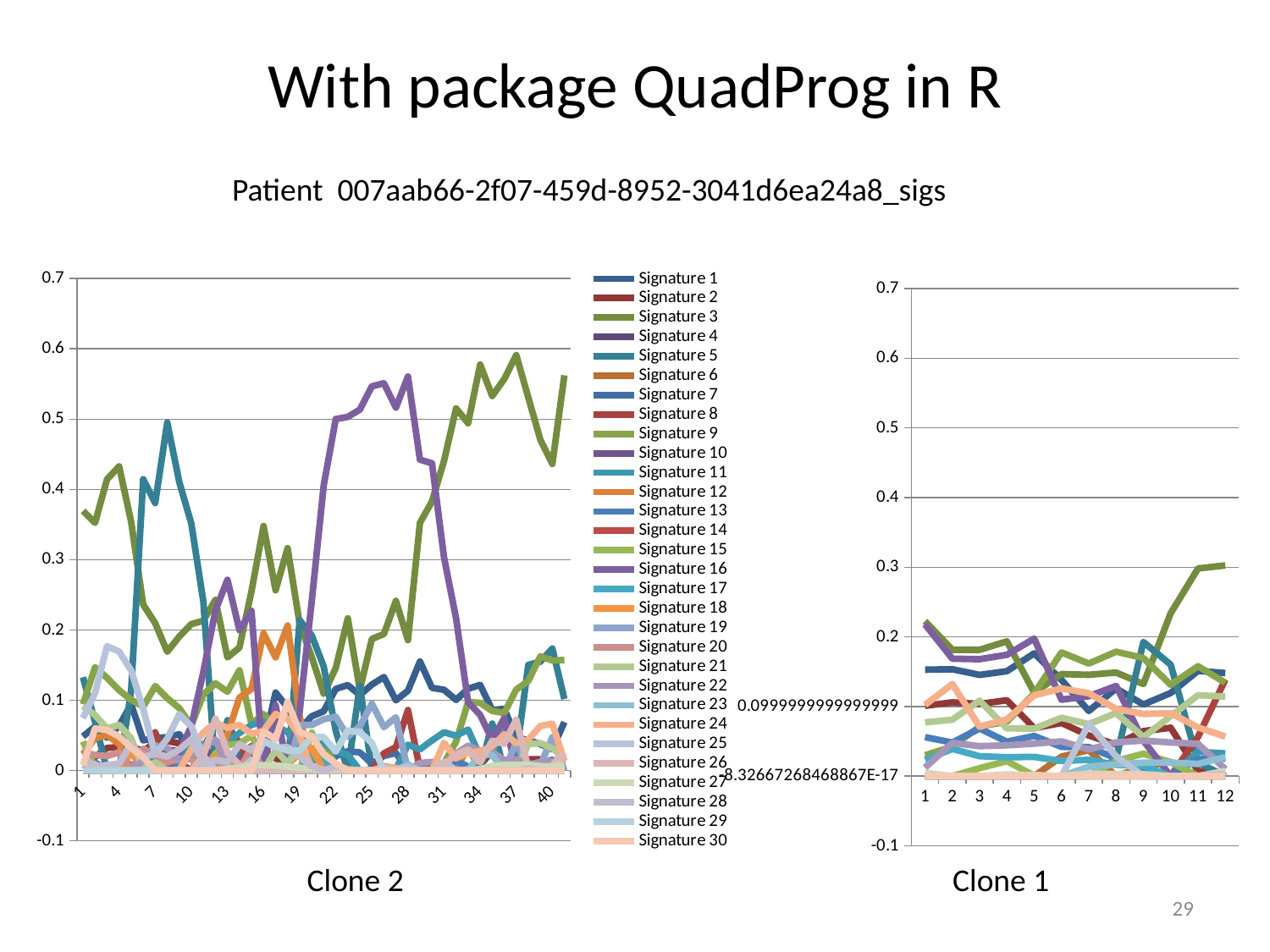

# With package QuadProg in R
Patient  007aab66-2f07-459d-8952-3041d6ea24a8_sigs

### Chart

| Category | Signature 1 | Signature 2 | Signature 3 | Signature 4 | Signature 5 | Signature 6 | Signature 7 | Signature 8 | Signature 9 | Signature 10 | Signature 11 | Signature 12 | Signature 13 | Signature 14 | Signature 15 | Signature 16 | Signature 17 | Signature 18 | Signature 19 | Signature 20 | Signature 21 | Signature 22 | Signature 23 | Signature 24 | Signature 25 | Signature 26 | Signature 27 | Signature 28 | Signature 29 | Signature 30 |
|---|---|---|---|---|---|---|---|---|---|---|---|---|---|---|---|---|---|---|---|---|---|---|---|---|---|---|---|---|---|---|
| 1.0 | 0.04842772 | 0.02899527 | 0.3694273 | 1.763034e-16 | 0.1327721 | 1.201223e-16 | 9.90764400000013e-18 | 0.0 | 0.09419732 | -9.32826300000012e-19 | 1.587183e-17 | 0.02326895 | 0.00880177 | -2.579102e-17 | 0.04132438 | 1.079504e-16 | -3.504865e-18 | -2.57032e-17 | -9.70056200000012e-17 | 0.0258788 | 0.09174969 | 3.646108e-19 | 0.00766338 | 0.01299352 | 0.07458324 | 2.234252e-16 | 0.013311 | 0.01916034 | 3.021917e-18 | 0.00744516 |
| 2.0 | 0.06273264 | 0.01905099 | 0.3525087 | 2.484566e-16 | 0.06916007 | -1.924284e-17 | -2.818721e-17 | 4.12757e-17 | 0.1470202 | 1.958155e-18 | 9.19333900000012e-18 | 0.04588394 | 0.01132248 | -3.860482e-17 | 0.003563433 | 3.668912e-17 | 2.167351e-17 | -6.03288600000004e-19 | 2.46593e-17 | 0.02206064 | 0.07883982 | 6.02434300000012e-18 | -5.36424200000001e-18 | 0.004264241 | 0.1103356 | 6.02174600000012e-17 | 0.008213918 | 0.005280113 | 0.0 | 0.05976322 |
| 3.0 | 0.04662039 | 0.03213895 | 0.4144259 | -4.653565e-17 | -2.365283e-19 | -3.307719e-17 | -6.02663100000012e-18 | 2.315442e-17 | 0.1317608 | -6.98560000000012e-19 | 1.48462e-18 | 0.05045641 | 0.001166095 | -5.158859e-17 | -6.58651000000012e-18 | 1.616814e-16 | 1.910771e-17 | -2.750598e-18 | -1.374488e-16 | 0.02047914 | 0.0598803 | -7.51161900000012e-18 | 7.31045100000012e-19 | 1.734723e-18 | 0.1767582 | 1.458187e-16 | 0.0008338021 | 0.007892068 | 2.238326e-18 | 0.05758798 |
| 4.0 | 0.06366969 | 0.03326908 | 0.4327994 | -1.185054e-16 | 4.857492e-17 | -6.83397100000012e-17 | 8.81026900000012e-18 | 9.06765700000012e-17 | 0.1141693 | -2.993849e-18 | -9.49290400000012e-18 | 0.03774822 | 0.0 | 9.60126500000012e-18 | -4.200722e-18 | -7.34208800000012e-17 | 2.509814e-17 | 5.012151e-18 | -2.478287e-17 | 0.02595599 | 0.06483982 | 4.330789e-18 | -3.76846e-19 | -1.07587e-17 | 0.1693816 | 6.78091500000012e-18 | 2.322196e-19 | 0.009831865 | 2.612138e-19 | 0.04833509 |
| 5.0 | 0.09414786 | 0.03405296 | 0.353957 | 7.67045400000012e-18 | 0.1139258 | -7.54296200000012e-17 | -1.99342e-17 | 7.55463500000012e-17 | 0.1006709 | 0.002431063 | 0.008963265 | -7.79836500000012e-17 | 0.00741641 | 7.00330800000012e-18 | -3.027243e-18 | 2.079994e-17 | -5.89482300000001e-18 | 0.02618227 | 1.396309e-17 | -1.132408e-20 | 0.04585069 | 0.0 | 2.389108e-18 | 2.38481e-18 | 0.1424992 | 5.93379000000012e-17 | -3.104362e-19 | 0.03768617 | 3.039609e-17 | 0.03221642 |
| 6.0 | 0.04291021 | 0.02772849 | 0.2359395 | 2.821593e-17 | 0.4145551 | -3.835039e-18 | -3.492943e-18 | -4.193277e-18 | 0.09070406 | 0.01298434 | 0.0 | -3.535132e-16 | 0.002088529 | 1.752606e-18 | 1.056251e-17 | -7.84630200000012e-17 | 1.579994e-17 | -3.861738e-20 | 2.584628e-17 | 0.03115065 | 0.0024775 | 0.01409032 | 6.44783000000012e-18 | 2.34282e-18 | 0.08748728 | 2.155491e-18 | -1.00735e-19 | 0.01903915 | -3.715687e-18 | 0.0188448 |
| 7.0 | 0.04592758 | 0.0395348 | 0.209648 | 7.92346300000012e-18 | 0.3806139 | 1.208461e-18 | 1.406104e-17 | 0.054325 | 0.1201082 | 0.01432193 | 0.02076524 | -2.627945e-17 | 2.587362e-18 | 1.485103e-17 | -1.431842e-17 | 1.30135e-16 | 1.020763e-18 | 2.899887e-19 | -1.250351e-16 | 0.02050652 | 0.01157367 | 0.03567153 | -1.760861e-18 | -3.055968e-19 | 0.02297534 | 7.26956500000012e-18 | 8.67361700000012e-19 | 0.0240282 | 1.21081e-17 | -4.13107e-17 |
| 8.0 | 0.04752789 | 0.04189439 | 0.1689808 | 1.105678e-17 | 0.4952396 | 8.19997000000007e-18 | 1.965087e-17 | 0.00545975 | 0.1028643 | 0.0295831 | 0.0 | -1.245091e-17 | 5.54836300000012e-19 | -1.286362e-18 | -1.741174e-17 | -4.819234e-17 | -8.52109700000012e-18 | 1.26412e-17 | -1.46277e-16 | 0.01154285 | -3.915288e-19 | 0.03180005 | 5.88529400000012e-18 | -2.549651e-18 | 0.04525165 | 1.177926e-17 | 1.068806e-19 | 0.01985564 | -1.501642e-17 | -1.569854e-17 |
| 9.0 | 0.0515255 | 0.03845196 | 0.1906739 | 3.55703e-17 | 0.4102864 | 3.843909e-17 | 5.61637000000005e-18 | 0.01126569 | 0.08869817 | 0.02759115 | 0.01433726 | -1.89094e-17 | -9.23836000000002e-19 | -5.45900600000012e-18 | 2.413073e-18 | 0.026424 | -9.39399300000012e-18 | 1.547056e-17 | -9.21603500000012e-17 | 0.01662038 | 2.518138e-18 | 0.01419522 | 1.113846e-17 | -4.112329e-19 | 0.08006252 | 4.44921000000001e-18 | 0.0 | 0.02986785 | 1.353261e-17 | 3.506779e-17 |
| 10.0 | 0.0227339 | 0.03681026 | 0.2083259 | 1.377873e-16 | 0.351503 | -2.491249e-17 | -3.267614e-18 | -6.56906000000012e-17 | 0.06401176 | 0.03478832 | 0.04307213 | 1.172608e-16 | -3.519771e-18 | -1.580675e-17 | -1.381664e-17 | 0.06298526 | 1.024643e-17 | -1.052843e-17 | 6.89399600000012e-17 | 0.01620523 | 4.264921e-19 | 0.02195589 | -1.091148e-17 | 0.03037894 | 0.06293771 | -1.43932e-17 | 0.0 | 0.04429168 | 2.061739e-17 | 1.923199e-17 |
| 11.0 | 0.03240021 | 0.02042538 | 0.2131156 | -2.375611e-17 | 0.2404302 | 0.03161254 | -3.038811e-19 | 1.519657e-17 | 0.1080316 | 0.03689042 | 0.03641992 | -2.459741e-19 | -7.39574700000012e-19 | -2.320194e-18 | -1.94674e-18 | 0.1403271 | 7.14822300000012e-18 | 0.002500572 | 3.607028e-17 | 0.0 | 0.0008701009 | 0.03290789 | -3.717544e-17 | 0.05405856 | 0.020785 | 0.0204075 | 8.76445500000012e-19 | 0.008817409 | 9.00290300000012e-18 | 2.89248e-18 |
| 12.0 | 0.06372481 | 0.015506 | 0.2427437 | -8.44561600000012e-18 | 2.268505e-16 | -8.00367700000012e-17 | 0.01128502 | 0.008260024 | 0.1240511 | 0.01039064 | 0.04030753 | 0.002553606 | 4.862473e-19 | 2.23756e-18 | 0.02434072 | 0.227645 | -1.694888e-19 | 0.01940302 | -4.133787e-18 | 0.008974194 | 0.0 | 0.044067 | 2.107703e-18 | 0.06801138 | -8.14018300000012e-18 | 0.07372298 | -1.42189e-19 | 0.01501324 | -1.077601e-17 | 0.0 |
| 13.0 | 0.05659645 | 0.01511513 | 0.1608473 | -1.12514e-16 | 0.07151492 | -3.157308e-17 | 0.004446893 | 0.05197423 | 0.1120517 | 0.01209763 | 0.04044878 | 0.05176716 | -1.8476e-19 | 1.934184e-19 | 0.03629357 | 0.2713509 | 5.48666600000012e-19 | 0.0 | -1.94516e-17 | 0.01017541 | 1.544644e-21 | 0.003876319 | 1.157705e-16 | 0.06067271 | -1.624206e-19 | 0.02613799 | 0.002688888 | 0.01194407 | 3.399234e-16 | -3.135755e-16 |
| 14.0 | 0.03304667 | 0.01954812 | 0.1749501 | -2.72661e-17 | 0.02699211 | 9.71377000000012e-17 | 0.02553481 | 0.04116216 | 0.1425238 | 0.015113 | 0.0532743 | 0.1036888 | -4.152814e-19 | 0.01253822 | 0.03837461 | 0.1996935 | 2.368817e-18 | 2.396034e-18 | 4.504965e-17 | 3.105125e-17 | -8.36072800000012e-18 | 0.0 | 4.694899e-17 | 0.06479647 | -7.08554300000012e-17 | 0.007695991 | 0.004092558 | 0.03697473 | -2.556834e-17 | 4.215493e-17 |
| 15.0 | 0.02430229 | 0.03460336 | 0.2550493 | -5.63824600000008e-17 | -6.67676000000012e-16 | 1.073519e-18 | 0.001079659 | 4.45649100000001e-17 | 0.06617601 | 0.01406454 | 0.06483195 | 0.1160961 | -4.511375e-19 | 0.008127735 | 0.04920145 | 0.2271971 | 1.167865e-19 | -2.822977e-17 | -3.134575e-17 | 0.03332093 | 0.001744054 | 0.0 | 1.299571e-17 | 0.0522443 | 0.01514978 | -2.073281e-16 | 0.007877611 | 0.02893379 | -1.086635e-17 | -2.84179e-19 |
| 16.0 | 0.03587244 | 0.02823631 | 0.3479693 | 7.54781400000012e-18 | -5.99848200000004e-16 | -4.06613e-19 | -1.71588e-18 | 2.741622e-17 | 0.08018712 | 0.01440909 | 0.06961881 | 0.1952888 | 3.445404e-18 | 1.118638e-17 | 0.02034141 | -4.830056e-17 | 0.0 | -3.708845e-17 | 1.065655e-17 | 7.78212000000012e-17 | 2.532343e-19 | 0.004704642 | 4.639701e-17 | 0.0561511 | -1.185557e-17 | -1.932056e-16 | 0.007471896 | 0.04283217 | 0.04140862 | 0.05550828 |
| 17.0 | 0.1108793 | 0.01750668 | 0.2563776 | -1.161436e-16 | -5.80882e-16 | -5.30833000000001e-17 | -3.241358e-18 | 1.790938e-17 | 0.06326208 | 0.00142273 | 0.05928916 | 0.1609055 | -4.009973e-18 | -1.762769e-17 | -1.047104e-19 | 0.09316179 | -3.322499e-19 | 0.002479484 | 1.092038e-17 | -8.41542700000012e-18 | 0.02880342 | 0.0 | -2.624574e-19 | 0.08040712 | 0.006732271 | 4.361283e-17 | 0.007221562 | 0.0325474 | 0.03456305 | 0.04444089 |
| 18.0 | 0.08955288 | 0.004614503 | 0.31639 | -9.55846500000012e-17 | -3.677572e-16 | 8.48240400000012e-17 | 0.01562784 | 4.443987e-17 | 0.05502478 | 4.563829e-20 | 0.0552954 | 0.2062699 | -2.085909e-18 | -1.12986e-17 | -6.81974700000012e-20 | 5.58146600000012e-18 | -1.084202e-19 | 0.00857145 | 1.111855e-18 | 7.80147800000012e-18 | 0.01046727 | -1.539022e-20 | 1.830996e-17 | 0.07364085 | -2.967438e-18 | -5.084814e-17 | 0.005448177 | 0.03318648 | 0.02816816 | 0.0977423 |
| 19.0 | 0.05927985 | 2.788746e-19 | 0.2086067 | 3.19868e-17 | 0.2138125 | 6.397133e-17 | 0.02417107 | 1.376169e-16 | 0.03601135 | 4.817607e-18 | 0.02215649 | 0.07798237 | -8.29471400000012e-18 | 4.74634200000012e-17 | -3.071826e-20 | 0.08392849 | 0.0 | 0.0240723 | 0.06452461 | 1.265549e-17 | 0.02970516 | 2.289813e-17 | -8.57527400000012e-19 | 0.04950085 | 3.945509e-18 | -3.179078e-17 | 0.003890221 | 0.0191909 | 0.02862744 | 0.0545397 |
| 20.0 | 0.07710602 | -4.38238e-20 | 0.1617909 | -4.554676e-17 | 0.1923625 | 1.621296e-17 | 0.003657209 | -1.859855e-17 | 0.02901237 | 5.48868100000012e-19 | 0.009084115 | -3.247201e-17 | 4.291132e-19 | 2.545282e-17 | 0.05406888 | 0.2403648 | 0.02332384 | 0.03222627 | 0.06482145 | -1.763332e-18 | 0.006632522 | 4.277511e-18 | 1.151224e-17 | -1.49825e-17 | 2.853485e-17 | -2.168404e-19 | 0.002480278 | 0.006623942 | 0.04774164 | 0.04870329 |
| 21.0 | 0.08429941 | 8.20207700000012e-19 | 0.1092902 | 4.653021e-17 | 0.148035 | 1.248629e-17 | 3.589402e-19 | -1.887195e-17 | 0.0404956 | 8.33616700000012e-19 | 0.0402716 | 4.790258e-17 | 1.537561e-18 | 2.233884e-17 | 0.01658876 | 0.4055833 | 0.01098787 | -5.525107e-20 | 0.07293591 | 3.799331e-18 | 0.0 | 2.166494e-17 | -1.660213e-17 | -7.10606100000012e-18 | -5.17542500000001e-17 | -3.535579e-17 | 0.0006554264 | -1.272142e-19 | 0.04741351 | 0.02344338 |
| 22.0 | 0.1160247 | 2.378648e-19 | 0.1456926 | -1.107788e-16 | 0.0563194 | 2.155448e-17 | 0.02043334 | -1.32487e-16 | 0.006382997 | 3.984759e-20 | 0.02720796 | 1.614374e-16 | 6.30336300000012e-19 | 1.603099e-17 | 0.006725239 | 0.500088 | 2.168404e-19 | -3.113294e-18 | 0.07645703 | 4.344194e-18 | 2.954915e-18 | -3.839639e-17 | -5.94471000000001e-17 | -3.673991e-18 | 2.117802e-17 | 2.600186e-16 | 0.001856393 | 0.005722527 | 0.02704324 | 0.01004651 |
| 23.0 | 0.1214939 | 9.60217600000013e-19 | 0.216537 | -1.70692e-17 | 1.297055e-16 | 1.731094e-17 | 0.02748043 | 1.589246e-16 | -1.663292e-19 | -2.974851e-18 | 0.02244632 | -3.367564e-17 | -2.073786e-18 | -5.609162e-17 | 0.00212785 | 0.5032163 | 0.0 | -5.27241900000001e-18 | 0.04814649 | 2.130649e-17 | -5.78405300000012e-18 | -8.34341500000012e-20 | -2.740914e-17 | -1.058341e-17 | -1.33327e-16 | -1.366455e-16 | 0.0007792945 | 0.0008980075 | 0.05687441 | -2.0455e-17 |
| 24.0 | 0.1074001 | -8.58082700000012e-18 | 0.1148223 | -8.17921100000012e-17 | 0.1208305 | 2.964283e-17 | 0.02575299 | 9.32817400000012e-17 | -2.502688e-17 | -5.78448400000001e-21 | -2.487761e-17 | -1.133114e-17 | 5.25681700000001e-19 | 1.698543e-17 | 6.10841200000004e-19 | 0.5136317 | 4.089314e-18 | 6.46267000000012e-19 | 0.06295327 | -2.09517e-17 | -1.026058e-18 | 2.963565e-19 | 5.44019700000012e-18 | -2.174765e-17 | 5.075501e-17 | 2.876322e-19 | 0.0 | 1.359282e-17 | 0.05460911 | -6.41149300000012e-18 |
| 25.0 | 0.1222427 | -1.657132e-18 | 0.1871455 | 2.601171e-17 | -6.34558300000004e-17 | 4.372516e-18 | 0.009574271 | -5.27447300000001e-18 | -5.54997900000012e-19 | -9.53223800000013e-18 | 7.16185000000012e-18 | -1.74804e-17 | 1.084705e-19 | -4.611484e-18 | -2.759503e-18 | 0.5466771 | -6.09362500000012e-19 | 1.213119e-17 | 0.09510906 | -4.131987e-17 | -2.513429e-17 | -2.168404e-19 | -1.36839e-17 | -3.538597e-17 | -1.404112e-16 | 9.14308600000012e-19 | -6.47188600000012e-20 | -1.144394e-17 | 0.03925134 | 9.25374500000012e-17 |
| 26.0 | 0.1330237 | -1.286322e-19 | 0.1941663 | 1.530243e-17 | 9.78478700000012e-17 | 3.24479e-17 | 0.0207746 | 0.02437305 | -3.102985e-18 | -8.32493500000012e-18 | -2.636496e-17 | -2.53027e-17 | 0.001320472 | -7.77511000000012e-17 | -2.886669e-18 | 0.5511039 | -1.719286e-18 | 9.72187900000012e-18 | 0.06175104 | 2.256079e-17 | -2.236486e-17 | 0.006116827 | 2.093364e-17 | 0.004470283 | -4.096612e-17 | 0.002899817 | 0.0 | 1.285608e-18 | 2.344609e-17 | -6.73672300000012e-17 |
| 27.0 | 0.09993474 | 8.32325200000012e-19 | 0.2413579 | 4.085191e-17 | -1.27658e-16 | -1.275968e-17 | 0.02484272 | 0.03314193 | 1.513508e-17 | -3.59621e-19 | 0.00175855 | -4.048859e-17 | 0.0 | -6.128892e-17 | -5.22896800000003e-19 | 0.5163883 | -9.33436400000012e-18 | -3.574429e-17 | 0.07572823 | -2.658949e-17 | -6.09385000000001e-17 | 0.003131937 | 6.62448300000001e-17 | 0.003715602 | -1.203526e-18 | 5.616894e-19 | 1.098217e-19 | -2.234112e-17 | -2.2135e-17 | 1.859652e-17 |
| 28.0 | 0.1135276 | 2.23331e-19 | 0.1854588 | 5.24776800000012e-17 | -2.901273e-17 | -2.28952e-17 | 1.516359e-18 | 0.08608044 | -2.940632e-19 | -7.52974100000012e-18 | 0.0366637 | -2.336488e-17 | 0.003550349 | 1.312857e-16 | 5.67453100000001e-20 | 0.5606984 | -3.124396e-18 | 8.07469500000012e-18 | -6.87718100000012e-18 | -2.906111e-17 | -5.57234600000012e-17 | 0.0 | 0.008552218 | 2.546098e-19 | 0.00546845 | 1.594379e-17 | -1.747761e-19 | -4.28225e-18 | -2.182498e-18 | -6.83004000000012e-17 |
| 29.0 | 0.1551216 | 2.601071e-19 | 0.3525012 | 2.443801e-17 | -1.803103e-16 | 1.139474e-16 | -1.420426e-18 | 0.001847567 | 0.004410372 | 7.35969200000012e-19 | 0.03004401 | -6.85835700000012e-17 | 0.002919282 | -8.77389900000012e-18 | -1.371426e-17 | 0.4424408 | 2.35044e-18 | 1.619908e-17 | -5.93531200000012e-17 | 8.38016900000012e-17 | -1.032849e-16 | 0.01071513 | -1.713358e-17 | 0.0 | -1.618369e-17 | -4.647109e-18 | 2.452778e-19 | -1.598483e-17 | 4.508974e-17 | 2.364746e-17 |
| 30.0 | 0.1176383 | 0.007445561 | 0.3829313 | -5.83964300000012e-17 | 3.634933e-16 | 2.486964e-16 | -9.81543800000013e-20 | -2.03619e-17 | 1.540335e-17 | -1.599468e-18 | 0.04272671 | -3.946458e-17 | 6.77626400000012e-21 | -2.127808e-17 | -6.53472300000012e-18 | 0.4370835 | -2.732572e-17 | -1.255021e-17 | 1.781315e-16 | 1.538145e-17 | -1.845178e-19 | 0.01217469 | -4.804589e-18 | -1.249097e-18 | 2.441823e-19 | -9.25111500000012e-21 | 1.729994e-19 | 1.215516e-17 | -2.025934e-17 | -6.95536300000012e-17 |
| 31.0 | 0.114857 | 0.007672699 | 0.4408173 | -2.672133e-17 | -1.970301e-16 | -9.64310700000012e-17 | 1.577652e-17 | -3.812726e-17 | 0.01057119 | 6.91328500000012e-19 | 0.05437002 | -5.814264e-17 | 0.0 | 1.778622e-17 | -4.75765200000001e-18 | 0.3030917 | 8.98792900000012e-18 | -1.259088e-17 | -9.42844400000012e-18 | -1.031293e-17 | 7.73428800000012e-17 | 0.007946995 | 4.07697300000001e-17 | 0.03939807 | 0.0123996 | 0.008875467 | 1.170243e-19 | -6.48109500000012e-18 | -1.102207e-16 | 7.13694100000012e-17 |
| 32.0 | 0.1004766 | -2.247142e-20 | 0.5152726 | -1.650445e-17 | 1.951816e-16 | -8.04859200000012e-17 | -1.446436e-17 | -6.46558600000005e-17 | 0.04099978 | -2.55391e-18 | 0.04942857 | 2.951288e-16 | 0.01374565 | -3.990571e-17 | -1.887778e-17 | 0.216342 | -2.887577e-19 | 4.70662800000012e-17 | -5.619972e-19 | 7.27452200000012e-18 | 9.61711000000012e-17 | 0.02406726 | -7.95055700000012e-18 | 0.01735107 | 7.92288400000012e-17 | 0.02231652 | 0.0 | -1.729829e-17 | -1.02201e-16 | 5.98721400000001e-17 |
| 33.0 | 0.1162353 | 0.003365273 | 0.4942887 | -6.854523e-17 | 4.124532e-16 | -3.900099e-17 | 1.103111e-18 | 3.42587e-17 | 0.0973988 | 2.200275e-18 | 0.05827071 | 0.0346649 | 0.00567206 | -4.055167e-17 | 6.44347500000012e-19 | 0.09731705 | 8.11968700000012e-20 | 1.867243e-18 | 0.001681309 | -1.2978e-18 | -4.190198e-18 | 0.0352857 | 6.37668700000012e-18 | 0.02580023 | 1.348028e-17 | 0.03001995 | 0.0 | -4.621649e-18 | -5.54165700000012e-17 | -3.070437e-17 |
| 34.0 | 0.121759 | 0.007464616 | 0.5777236 | -3.885812e-17 | 6.39613200000001e-17 | -2.798545e-16 | 3.594727e-17 | 5.604857e-17 | 0.09622112 | 5.56227400000001e-19 | 0.02022831 | -1.00177e-16 | 0.003840594 | -1.266726e-17 | -8.75921500000012e-18 | 0.07899577 | -4.071588e-19 | -7.22897500000012e-18 | 7.00944400000012e-17 | 7.63881300000012e-18 | 0.0 | 0.02839833 | 0.02409952 | 0.02727608 | -9.71261700000013e-18 | 0.01178984 | 0.002203242 | -6.95612600000012e-19 | -4.160663e-17 | -1.7989e-17 |
| 35.0 | 0.08598571 | 0.02750863 | 0.5329359 | -1.79196e-16 | 0.06679075 | 2.324458e-17 | 7.81098300000012e-18 | 1.96736e-17 | 0.0847414 | -7.20675300000012e-19 | 0.02481032 | -9.69739000000012e-17 | 9.78523400000013e-20 | -1.951865e-18 | 1.860794e-18 | 0.04347502 | 0.0 | 1.238888e-17 | 0.002831394 | -4.006176e-18 | -9.12965500000012e-20 | 0.02621646 | 0.02167037 | 0.03440693 | 8.26311200000012e-17 | 0.04224522 | 0.006381868 | 7.52949700000012e-18 | -7.64049000000012e-17 | 8.14784600000012e-17 |
| 36.0 | 0.08774845 | 0.003291351 | 0.5568843 | -1.629805e-16 | -1.565128e-16 | -4.677665e-17 | 1.159116e-17 | -8.44066700000012e-18 | 0.08169368 | -1.028217e-18 | 0.07113732 | -1.081293e-16 | -1.812715e-18 | -4.710395e-17 | 9.61005900000012e-19 | 0.07445703 | 0.0 | -1.053027e-17 | -1.780449e-18 | 2.320802e-18 | 0.01222074 | 0.01500224 | -2.848411e-17 | 0.05147628 | -3.059945e-17 | 0.03815574 | 0.007932902 | 1.545772e-17 | 1.361179e-17 | -1.315084e-16 |
| 37.0 | 0.04686804 | 0.01297605 | 0.5911591 | -1.184327e-16 | 0.02104513 | -3.295377e-17 | 1.458552e-17 | -1.633306e-17 | 0.1152033 | 1.547813e-18 | 0.03041492 | 1.68949e-17 | 0.007360944 | -5.183336e-18 | -1.04338e-18 | -1.166349e-17 | 0.0 | -2.03353e-17 | 0.03976902 | -1.345051e-19 | -8.79088900000012e-19 | 0.01610729 | 7.26433500000009e-17 | 0.03904505 | -5.99783200000001e-17 | 0.07228812 | 0.007763088 | -5.062496e-18 | 1.120941e-17 | 1.892695e-16 |
| 38.0 | 0.0433448 | 0.01592433 | 0.5308166 | -8.29156800000002e-17 | 0.1503268 | -3.297151e-17 | 1.97543e-18 | -6.78003800000012e-17 | 0.1272647 | 0.0 | 0.009131566 | -1.580452e-16 | 0.01038833 | 1.452848e-17 | -1.014732e-19 | 3.78139e-17 | 6.82573300000012e-19 | -7.25868700000012e-18 | 0.002414732 | 0.007038229 | 0.03750138 | 0.007746022 | -5.07334500000001e-17 | 0.04397951 | -1.850916e-17 | 0.003284108 | 0.008115213 | 0.002723681 | -7.57858800000012e-19 | 7.38983400000012e-18 |
| 39.0 | 0.03736007 | 0.01607713 | 0.4707243 | 3.134275e-18 | 0.1548031 | -2.173143e-17 | 3.446737e-18 | 1.824661e-17 | 0.162448 | 2.096921e-19 | 0.006442878 | -5.69467e-17 | 0.00987268 | 2.817527e-17 | -3.357695e-19 | 2.581866e-18 | 0.001795417 | -5.36822800000001e-19 | 0.007573395 | 0.01234045 | 0.0390599 | 0.01197053 | 6.08722900000012e-17 | 0.0632352 | -4.804012e-17 | -1.079932e-20 | 0.00629692 | 0.0 | 3.453287e-17 | -1.481068e-17 |
| 40.0 | 0.03027595 | 0.002732892 | 0.436238 | 1.646703e-17 | 0.1734792 | -1.754601e-17 | -2.867633e-18 | -2.292812e-18 | 0.1564905 | -3.361323e-20 | 0.007266634 | -5.67132400000004e-17 | 0.01526999 | 2.86354e-17 | 1.553058e-18 | -1.085292e-17 | 0.002998402 | 6.92789500000012e-18 | 0.04743748 | 0.003840028 | 0.03150138 | 0.01290388 | 2.747167e-17 | 0.06658823 | 1.079173e-17 | 0.007331767 | 0.005645665 | 0.0 | -3.884289e-17 | -1.604812e-17 |
| 41.0 | 0.06881038 | 0.008771424 | 0.5623767 | -8.32923200000012e-18 | 0.1016811 | 1.133061e-18 | 0.001302608 | -9.39381500000012e-18 | 0.1571971 | -1.657294e-20 | 0.002364871 | 2.426987e-17 | 0.007764503 | 4.572576e-18 | 0.001469977 | 1.720474e-17 | 3.328809e-18 | 0.006475213 | 7.65279200000012e-19 | 6.27778800000012e-20 | 0.01803661 | 0.01699821 | -4.357786e-18 | 0.01354319 | 1.011281e-17 | 0.02508133 | 0.008126691 | 0.0 | -2.201824e-17 | -4.323721e-18 |

### Chart

| Category | Signature 1 | Signature 2 | Signature 3 | Signature 4 | Signature 5 | Signature 6 | Signature 7 | Signature 8 | Signature 9 | Signature 10 | Signature 11 | Signature 12 | Signature 13 | Signature 14 | Signature 15 | Signature 16 | Signature 17 | Signature 18 | Signature 19 | Signature 20 | Signature 21 | Signature 22 | Signature 23 | Signature 24 | Signature 25 | Signature 26 | Signature 27 | Signature 28 | Signature 29 | Signature 30 |
|---|---|---|---|---|---|---|---|---|---|---|---|---|---|---|---|---|---|---|---|---|---|---|---|---|---|---|---|---|---|---|
| 1.0 | 0.1527894 | 0.1010267 | 0.2224879 | 4.367782e-17 | 1.882795e-16 | 0.0 | 1.315819e-18 | -1.979189e-17 | 0.02988052 | -5.98191600000012e-19 | 6.07346500000012e-17 | 3.164285e-16 | 0.05594405 | 3.570317e-17 | -1.122607e-16 | 0.2178554 | 0.02353833 | -1.162125e-17 | -7.75930900000012e-17 | -4.239041e-19 | 0.07709379 | 0.01217151 | 1.169042e-18 | 0.1023156 | 2.470793e-17 | -1.671029e-16 | 0.004896734 | -2.475074e-19 | 6.41090000000005e-17 | -7.35061100000012e-18 |
| 2.0 | 0.1534205 | 0.105869 | 0.1813652 | 3.049673e-17 | 8.09814600000012e-17 | -3.016475e-20 | 1.48417e-17 | -4.459284e-17 | 0.04245728 | -9.74203400000013e-18 | 5.80029200000012e-17 | 3.338136e-16 | 0.04821198 | 3.42596e-18 | -8.48155600000012e-18 | 0.1686132 | 0.03906762 | -1.589737e-17 | -2.915826e-18 | 1.886999e-16 | 0.08109339 | 0.04771373 | 2.291178e-18 | 0.1321881 | 2.362214e-17 | -2.939271e-17 | 0.0 | 3.502386e-18 | 1.229462e-16 | -7.94766000000012e-17 |
| 3.0 | 0.1453418 | 0.1036381 | 0.1813651 | 1.004472e-16 | -3.92345e-16 | -4.44852e-17 | 1.249129e-18 | -8.64160000000007e-17 | 0.07113472 | -1.937147e-18 | 6.37375000000012e-17 | 3.703152e-17 | 0.06826789 | 2.597619e-17 | 0.01143001 | 0.1678893 | 0.02860272 | -3.425944e-17 | 1.329787e-17 | -4.37222300000005e-17 | 0.1083071 | 0.04300695 | -3.126903e-19 | 0.07101634 | -4.677241e-18 | 1.487411e-17 | 0.0 | -3.998877e-18 | 4.032074e-18 | 6.82875800000012e-18 |
| 4.0 | 0.1506598 | 0.1088654 | 0.1935235 | -3.515089e-17 | -1.046795e-16 | -8.67361700000012e-19 | 9.66114300000012e-18 | 5.20537900000005e-17 | 0.07816645 | -2.867899e-18 | -2.592906e-17 | 9.70772700000012e-18 | 0.04938801 | 4.93547100000001e-18 | 0.02154191 | 0.1741814 | 0.02716494 | -9.61251800000013e-18 | -1.45979e-17 | -2.53307e-17 | 0.06847346 | 0.04421628 | 1.406904e-19 | 0.0814052 | 5.653972e-17 | -4.360751e-17 | 0.002413743 | 4.396953e-18 | -7.17741900000012e-17 | -1.714124e-17 |
| 5.0 | 0.1762482 | 0.06899474 | 0.1199963 | 1.996214e-16 | -3.044942e-16 | 5.88209600000001e-18 | 6.63694500000012e-18 | -1.767739e-16 | 0.1188185 | 1.853899e-19 | 4.261755e-17 | 3.570081e-17 | 0.05776738 | -9.76362800000012e-18 | 0.0007198884 | 0.1974275 | 0.02763607 | -2.147332e-19 | 1.880821e-17 | -2.024711e-17 | 0.06826564 | 0.04663321 | 2.736869e-22 | 0.116015 | 1.51591e-16 | 2.658845e-17 | 0.001477465 | 0.0 | -5.19949e-17 | -3.047313e-17 |
| 6.0 | 0.1380847 | 0.07632984 | 0.146548 | -2.497472e-17 | 1.369448e-16 | 0.02801258 | -7.41352100000012e-18 | 8.82231300000012e-17 | 0.1775914 | 1.498345e-20 | -5.57910500000012e-18 | -5.615174e-17 | 0.04200865 | 6.55534600000012e-17 | -1.386807e-18 | 0.1097308 | 0.0218188 | 1.4748e-17 | 3.171813e-17 | 8.33332300000002e-17 | 0.08367804 | 0.04995458 | 0.0 | 0.1259272 | 1.151606e-16 | 5.92261100000005e-17 | 0.0003154105 | -9.38363900000013e-19 | -2.755245e-17 | -1.091469e-16 |
| 7.0 | 0.09357821 | 0.05829778 | 0.1454703 | 3.384523e-18 | -2.215064e-17 | 0.03731755 | -9.68547900000012e-18 | 4.546425e-17 | 0.1616079 | -2.391196e-19 | -3.323024e-17 | -2.433285e-18 | 0.04171828 | 3.568245e-17 | -2.624274e-18 | 0.114754 | 0.02343845 | -6.15650200000001e-18 | 5.71718e-17 | -7.21913400000012e-18 | 0.07470581 | 0.03837065 | 0.01355792 | 0.1190138 | 0.07464117 | 1.547484e-17 | 0.003528112 | -1.734723e-18 | 1.084911e-16 | 5.41310800000012e-17 |
| 8.0 | 0.1259001 | 0.04535662 | 0.1486948 | 1.578117e-16 | 0.02457447 | 2.979078e-17 | 0.0 | -1.87741e-17 | 0.1786127 | 1.904907e-19 | -2.616027e-17 | -1.370665e-16 | 0.02545606 | 1.594472e-17 | 0.02173519 | 0.1294271 | 0.01619432 | -7.45111600000012e-18 | 2.797415e-17 | -7.35360100000012e-17 | 0.09058843 | 0.0484744 | 0.01675277 | 0.09651516 | 0.02850422 | -5.011444e-17 | 0.003213664 | -3.248586e-20 | -1.915647e-16 | 3.064204e-17 |
| 9.0 | 0.1028638 | 0.06462011 | 0.1322688 | 3.655276e-16 | 0.1925965 | 0.01359065 | -4.290374e-19 | 1.037203e-17 | 0.1695912 | 5.767184e-18 | -1.941608e-17 | -5.55996e-17 | 0.00811172 | -8.94565500000012e-17 | 0.03219193 | 0.05086232 | 0.01481916 | 1.591045e-17 | 1.972636e-16 | 1.826895e-16 | 0.056043 | 0.05108769 | 0.01934318 | 0.08922662 | 5.73824300000012e-17 | -2.161904e-16 | 0.002783299 | 0.0 | 2.82481e-16 | 9.42605100000012e-17 |
| 10.0 | 0.1194074 | 0.06941729 | 0.2338166 | -3.888599e-17 | 0.1599818 | 0.02038085 | 1.235145e-19 | 3.088298e-18 | 0.1310509 | -5.358314e-18 | 4.97927300000012e-17 | -9.1247600000001e-17 | 0.001618011 | -9.15144700000012e-17 | 0.02003574 | 9.52107700000012e-19 | 1.674754e-17 | -8.19513900000012e-18 | 2.300358e-16 | 2.194909e-16 | 0.08601509 | 0.04830976 | 0.0195106 | 0.09045594 | 3.395235e-17 | -4.570475e-17 | 0.0 | -2.665547e-20 | 1.526563e-17 | -1.685245e-16 |
| 11.0 | 0.151153 | 0.007556963 | 0.2981381 | 1.356213e-16 | 0.01965739 | -3.10167e-18 | 5.60248000000001e-20 | 0.05627847 | 0.1578642 | -4.045944e-19 | 0.03496717 | 1.420779e-17 | 0.02432401 | 1.837649e-17 | -1.442385e-20 | 5.219818e-17 | -1.181657e-17 | 7.49527300000012e-18 | 3.134674e-18 | -4.185799e-18 | 0.1161591 | 0.04642263 | 0.01754448 | 0.06993439 | -4.704423e-18 | -3.854506e-17 | 1.084202e-19 | 1.105588e-18 | 1.295181e-17 | 3.315061e-18 |
| 12.0 | 0.1479826 | -1.187837e-19 | 0.3025424 | -1.854936e-16 | -1.404127e-20 | -8.88387500000012e-18 | -4.336809e-19 | 0.1386178 | 0.1341244 | -2.106117e-18 | 0.03264819 | -6.78910500000012e-17 | 0.02524903 | -1.869432e-17 | 5.295971e-19 | 3.355345e-17 | -1.191014e-18 | -1.243088e-17 | 1.192321e-16 | -6.33132500000012e-18 | 0.1142729 | 0.009991662 | 0.02724288 | 0.05681235 | -5.63308300000012e-18 | 1.953278e-17 | 0.007271214 | 0.003244725 | 9.40342900000012e-18 | -2.562381e-17 |
Clone 2
Clone 1
29